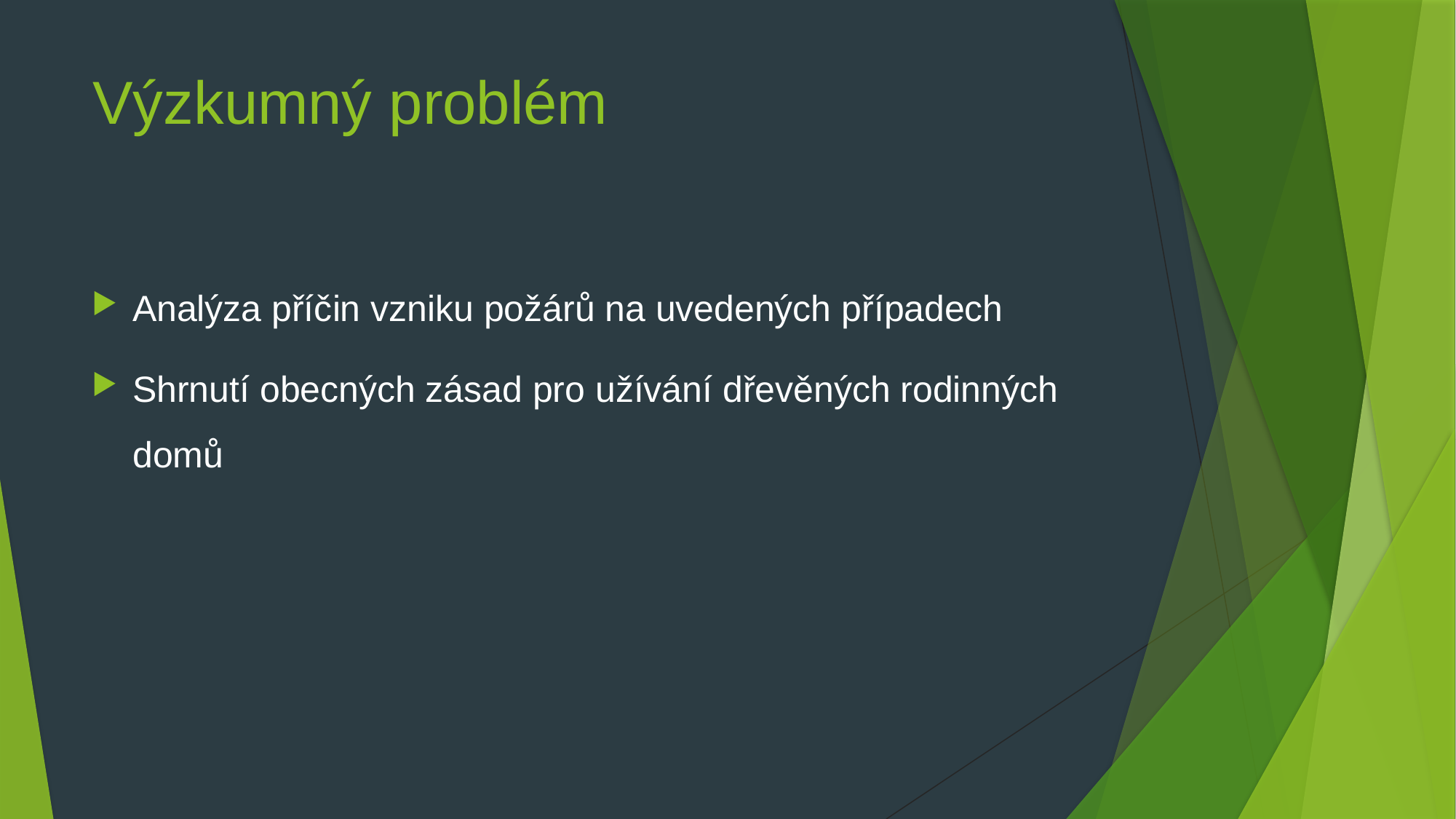

# Výzkumný problém
Analýza příčin vzniku požárů na uvedených případech
Shrnutí obecných zásad pro užívání dřevěných rodinných domů